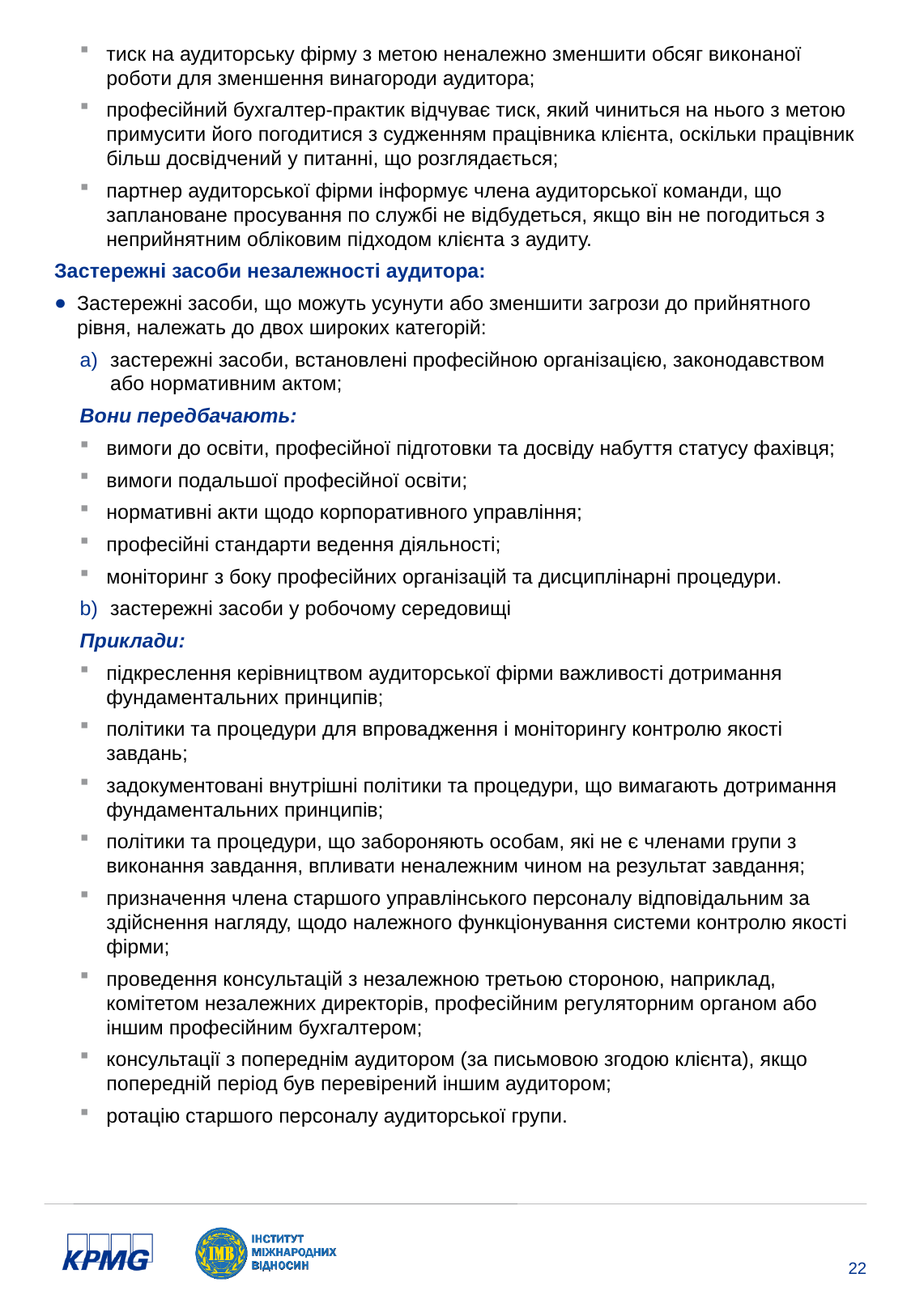

тиск на аудиторську фірму з метою неналежно зменшити обсяг виконаної роботи для зменшення винагороди аудитора;
професійний бухгалтер-практик відчуває тиск, який чиниться на нього з метою примусити його погодитися з судженням працівника клієнта, оскільки працівник більш досвідчений у питанні, що розглядається;
партнер аудиторської фірми інформує члена аудиторської команди, що заплановане просування по службі не відбудеться, якщо він не погодиться з неприйнятним обліковим підходом клієнта з аудиту.
Застережні засоби незалежності аудитора:
Застережні засоби, що можуть усунути або зменшити загрози до прийнятного рівня, належать до двох широких категорій:
застережні засоби, встановлені професійною організацією, законодавством або нормативним актом;
Вони передбачають:
вимоги до освіти, професійної підготовки та досвіду набуття статусу фахівця;
вимоги подальшої професійної освіти;
нормативні акти щодо корпоративного управління;
професійні стандарти ведення діяльності;
моніторинг з боку професійних організацій та дисциплінарні процедури.
застережні засоби у робочому середовищі
Приклади:
підкреслення керівництвом аудиторської фірми важливості дотримання фундаментальних принципів;
політики та процедури для впровадження і моніторингу контролю якості завдань;
задокументовані внутрішні політики та процедури, що вимагають дотримання фундаментальних принципів;
політики та процедури, що забороняють особам, які не є членами групи з виконання завдання, впливати неналежним чином на результат завдання;
призначення члена старшого управлінського персоналу відповідальним за здійснення нагляду, щодо належного функціонування системи контролю якості фірми;
проведення консультацій з незалежною третьою стороною, наприклад, комітетом незалежних директорів, професійним регуляторним органом або іншим професійним бухгалтером;
консультації з попереднім аудитором (за письмовою згодою клієнта), якщо попередній період був перевірений іншим аудитором;
ротацію старшого персоналу аудиторської групи.